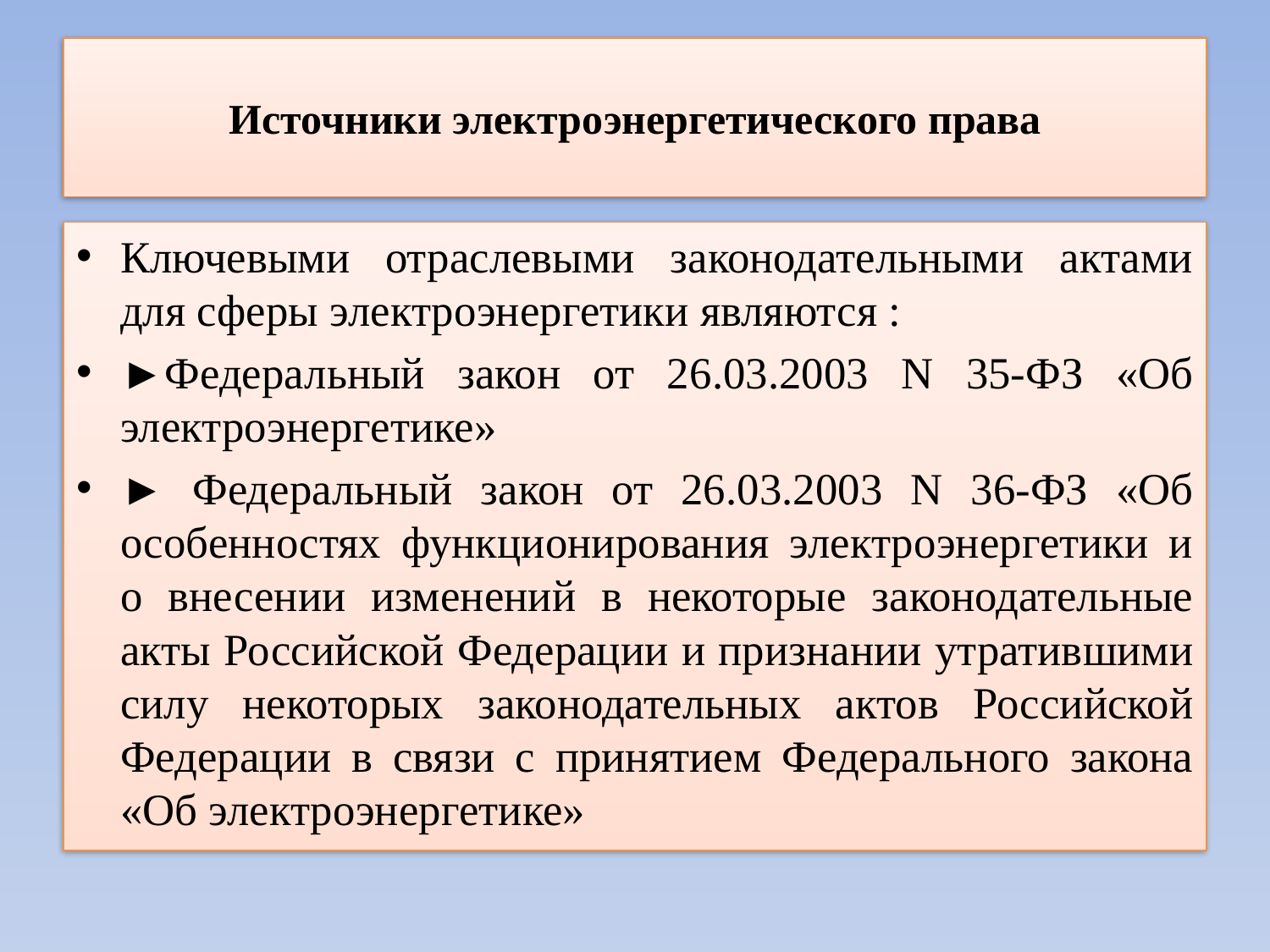

# Источники электроэнергетического права
Ключевыми отраслевыми законодательными актами для сферы электроэнергетики являются :
►Федеральный закон от 26.03.2003 N 35-ФЗ «Об электроэнергетике»
► Федеральный закон от 26.03.2003 N 36-ФЗ «Об особенностях функционирования электроэнергетики и о внесении изменений в некоторые законодательные акты Российской Федерации и признании утратившими силу некоторых законодательных актов Российской Федерации в связи с принятием Федерального закона «Об электроэнергетике»